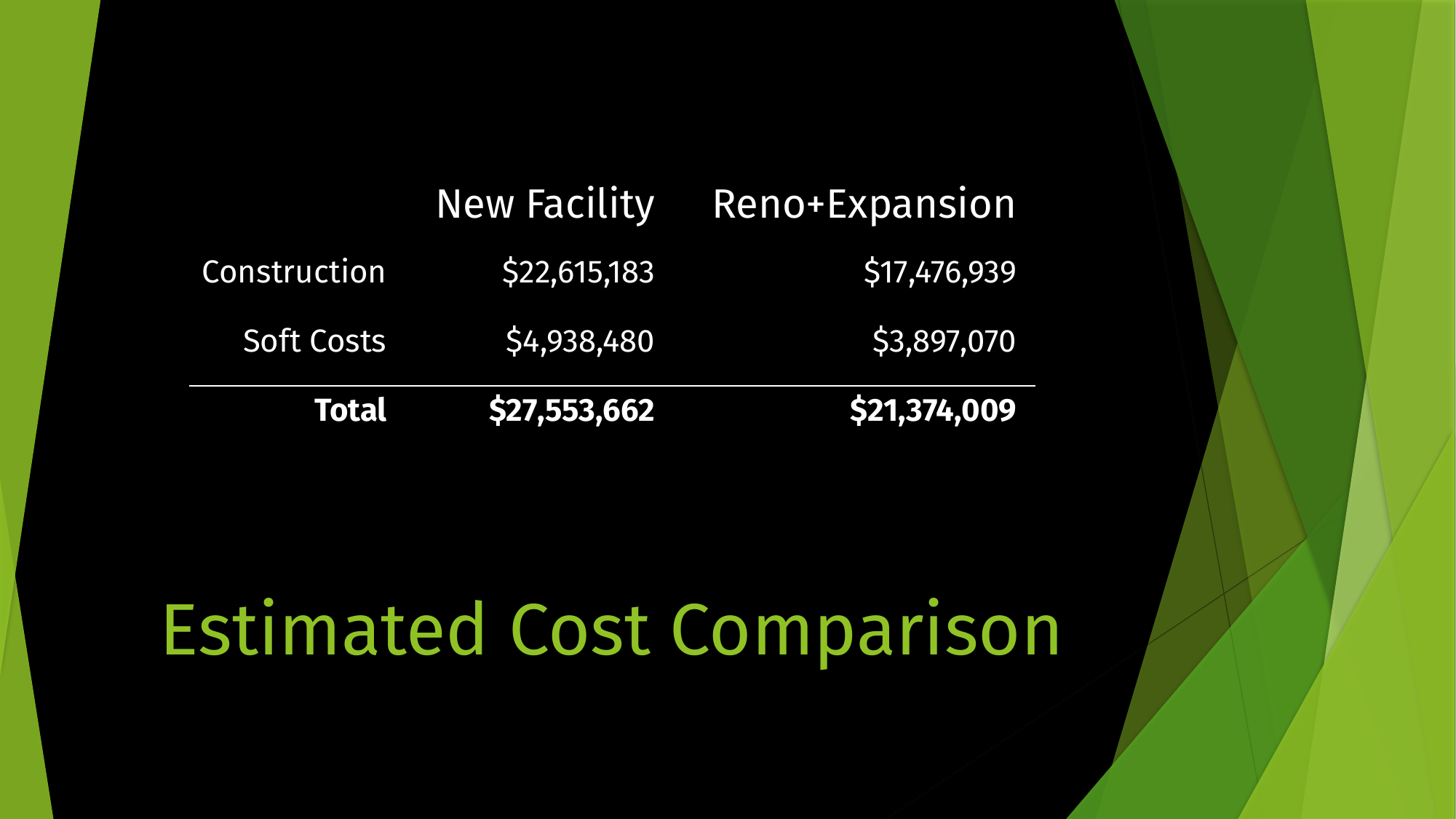

|  | New Facility | Reno+Expansion |
| --- | --- | --- |
| Construction | $22,615,183 | $17,476,939 |
| Soft Costs | $4,938,480 | $3,897,070 |
| Total | $27,553,662 | $21,374,009 |
# Estimated Cost Comparison